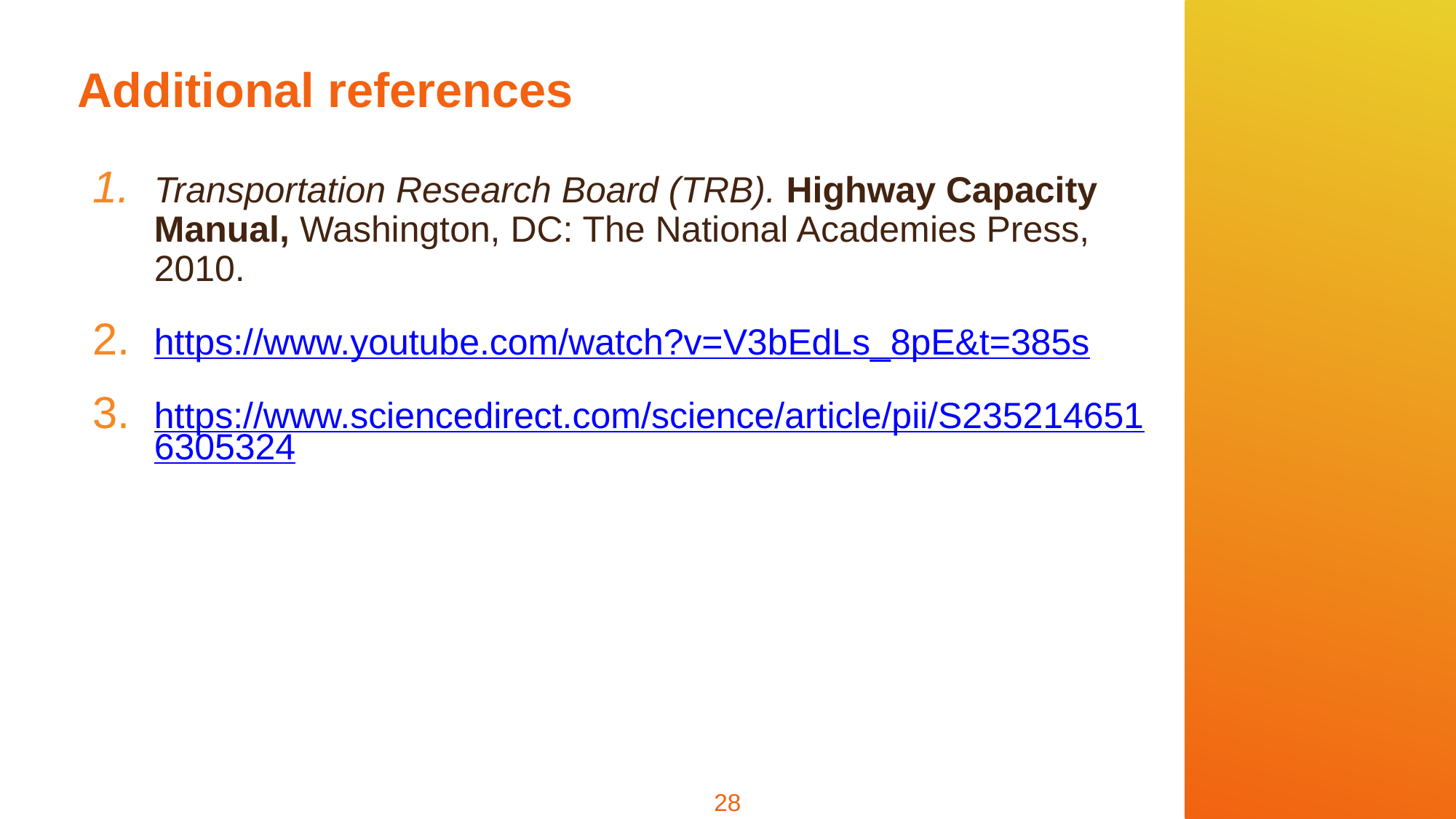

# Additional references
Transportation Research Board (TRB). Highway Capacity Manual, Washington, DC: The National Academies Press, 2010.
https://www.youtube.com/watch?v=V3bEdLs_8pE&t=385s
https://www.sciencedirect.com/science/article/pii/S2352146516305324